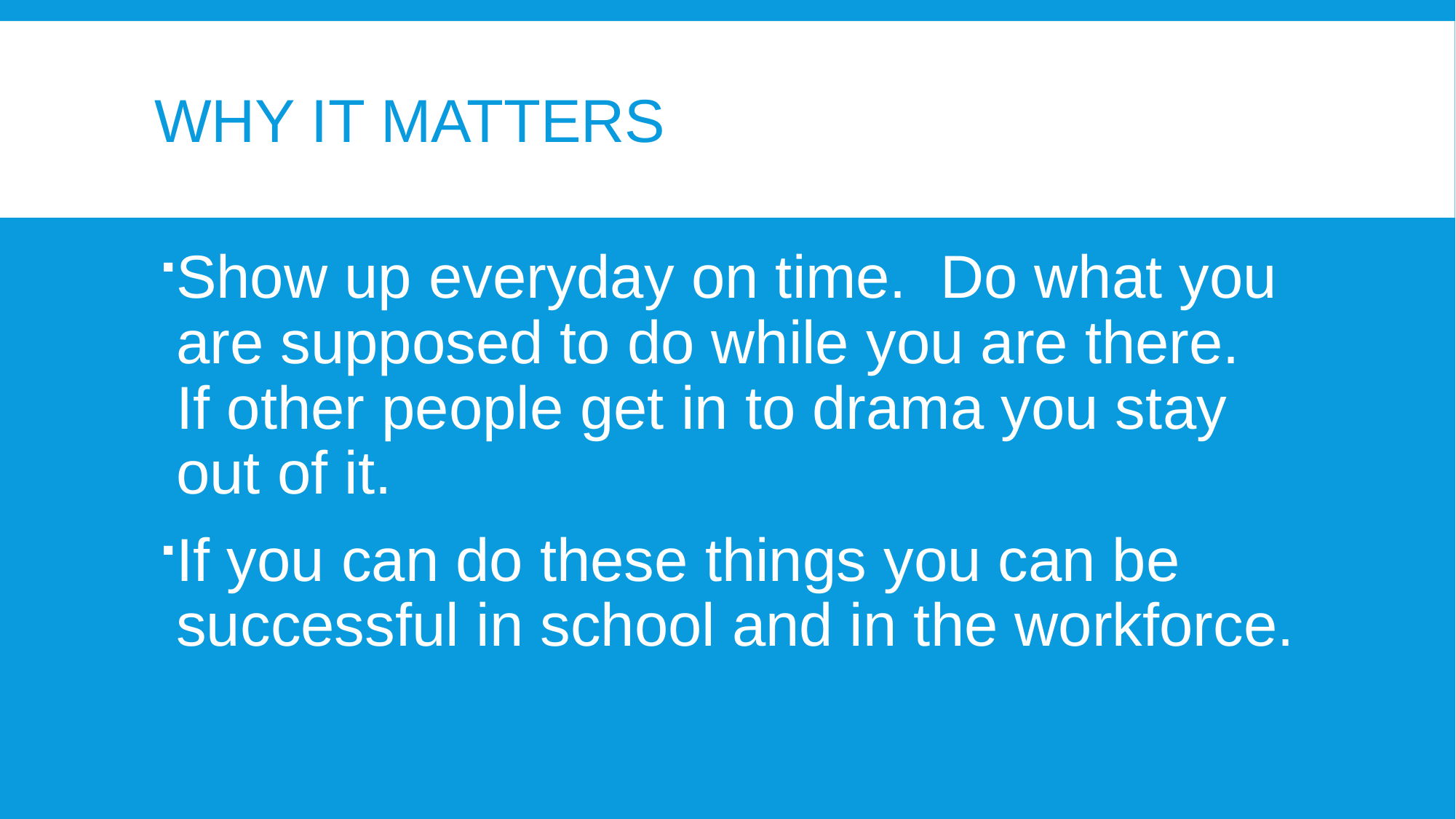

# Why it matters
Show up everyday on time.  Do what you are supposed to do while you are there.  If other people get in to drama you stay out of it.
If you can do these things you can be successful in school and in the workforce.